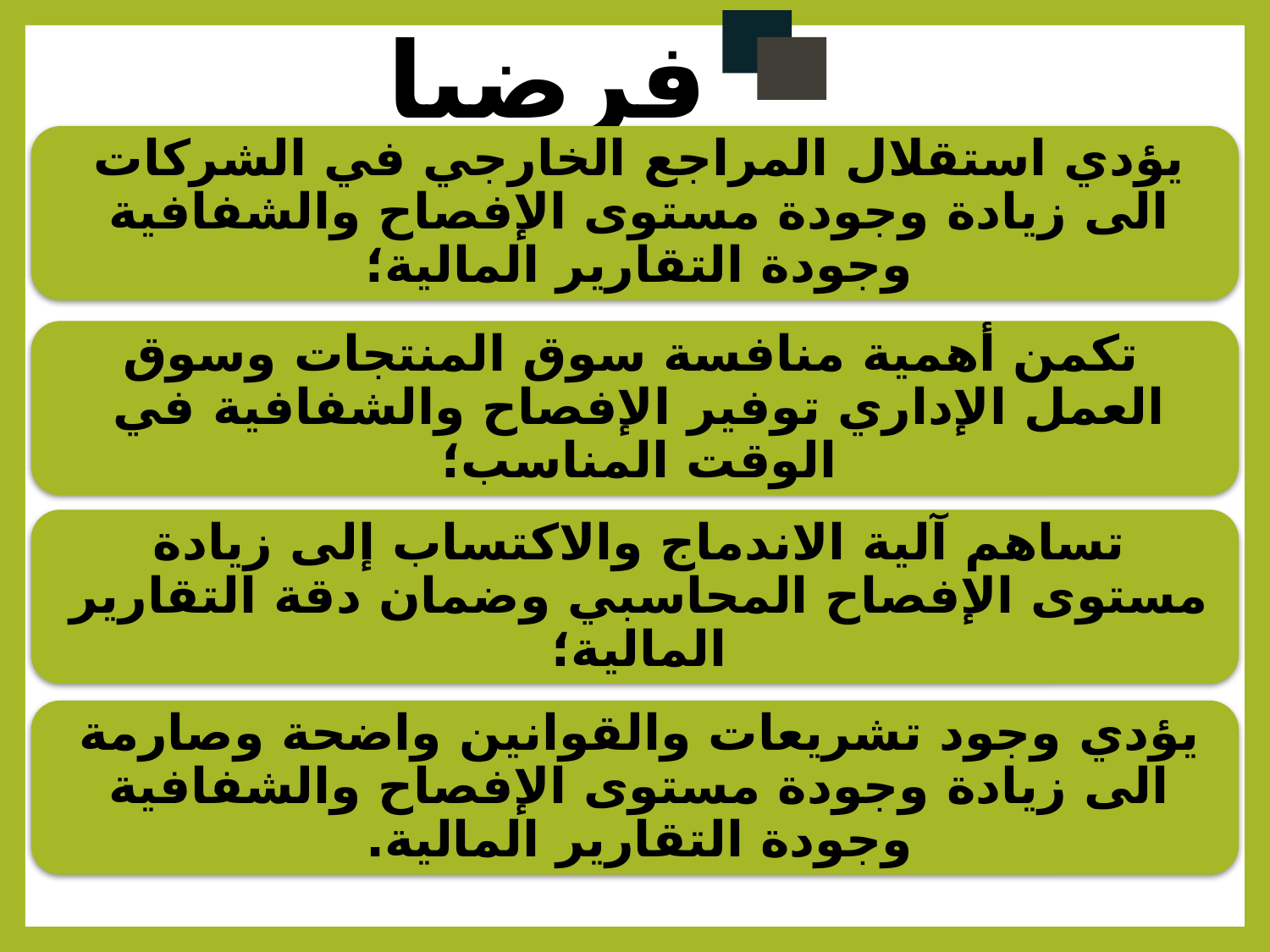

فرضيات

يؤدي استقلال المراجع الخارجي في الشركات الى زيادة وجودة مستوى الإفصاح والشفافية وجودة التقارير المالية؛
 تكمن أهمية منافسة سوق المنتجات وسوق العمل الإداري توفير الإفصاح والشفافية في الوقت المناسب؛
تساهم آلية الاندماج والاكتساب إلى زيادة مستوى الإفصاح المحاسبي وضمان دقة التقارير المالية؛
يؤدي وجود تشريعات والقوانين واضحة وصارمة الى زيادة وجودة مستوى الإفصاح والشفافية وجودة التقارير المالية.